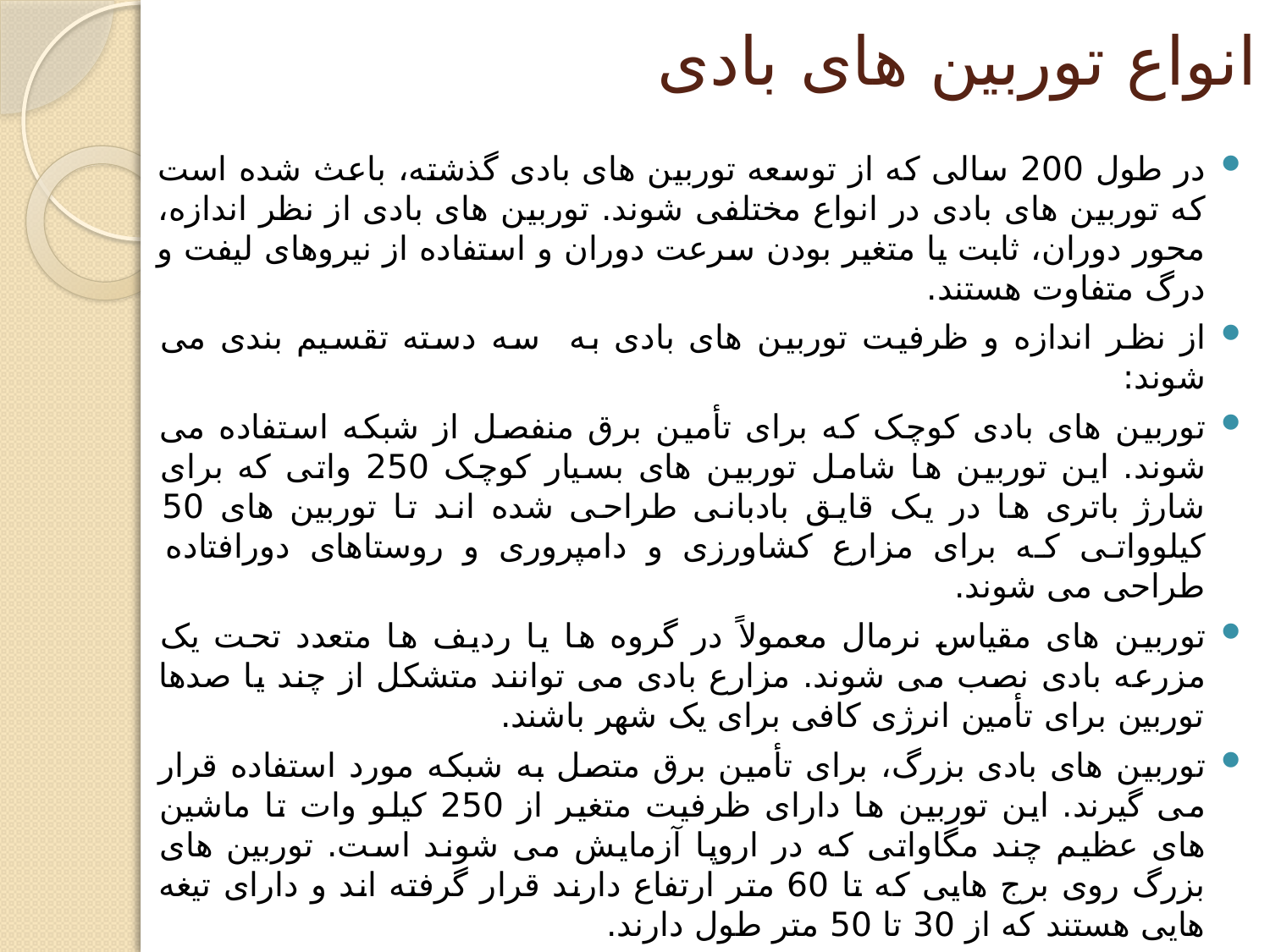

# انواع توربین های بادی

در طول 200 سالی که از توسعه توربین های بادی گذشته، باعث شده است که توربین های بادی در انواع مختلفی شوند. توربین های بادی از نظر اندازه، محور دوران، ثابت یا متغیر بودن سرعت دوران و استفاده از نیروهای لیفت و درگ متفاوت هستند.
از نظر اندازه و ظرفیت توربین های بادی به  سه دسته تقسیم بندی می شوند:
توربین های بادی کوچک که برای تأمین برق منفصل از شبکه استفاده می شوند. این توربین ها شامل توربین های بسیار کوچک 250 واتی که برای شارژ باتری ها در یک قایق بادبانی طراحی شده اند تا توربین های 50 کیلوواتی که برای مزارع کشاورزی و دامپروری و روستاهای دورافتاده طراحی می شوند.
توربین های مقیاس نرمال معمولاً در گروه ها یا ردیف ها متعدد تحت یک مزرعه بادی نصب می شوند. مزارع بادی می توانند متشکل از چند یا صدها توربین برای تأمین انرژی کافی برای یک شهر باشند.
توربین های بادی بزرگ، برای تأمین برق متصل به شبکه مورد استفاده قرار می گیرند. این توربین ها دارای ظرفیت متغیر از 250 کیلو وات تا ماشین های عظیم چند مگاواتی که در اروپا آزمایش می شوند است. توربین های بزرگ روی برج هایی که تا 60 متر ارتفاع دارند قرار گرفته اند و دارای تیغه هایی هستند که از 30 تا 50 متر طول دارند.